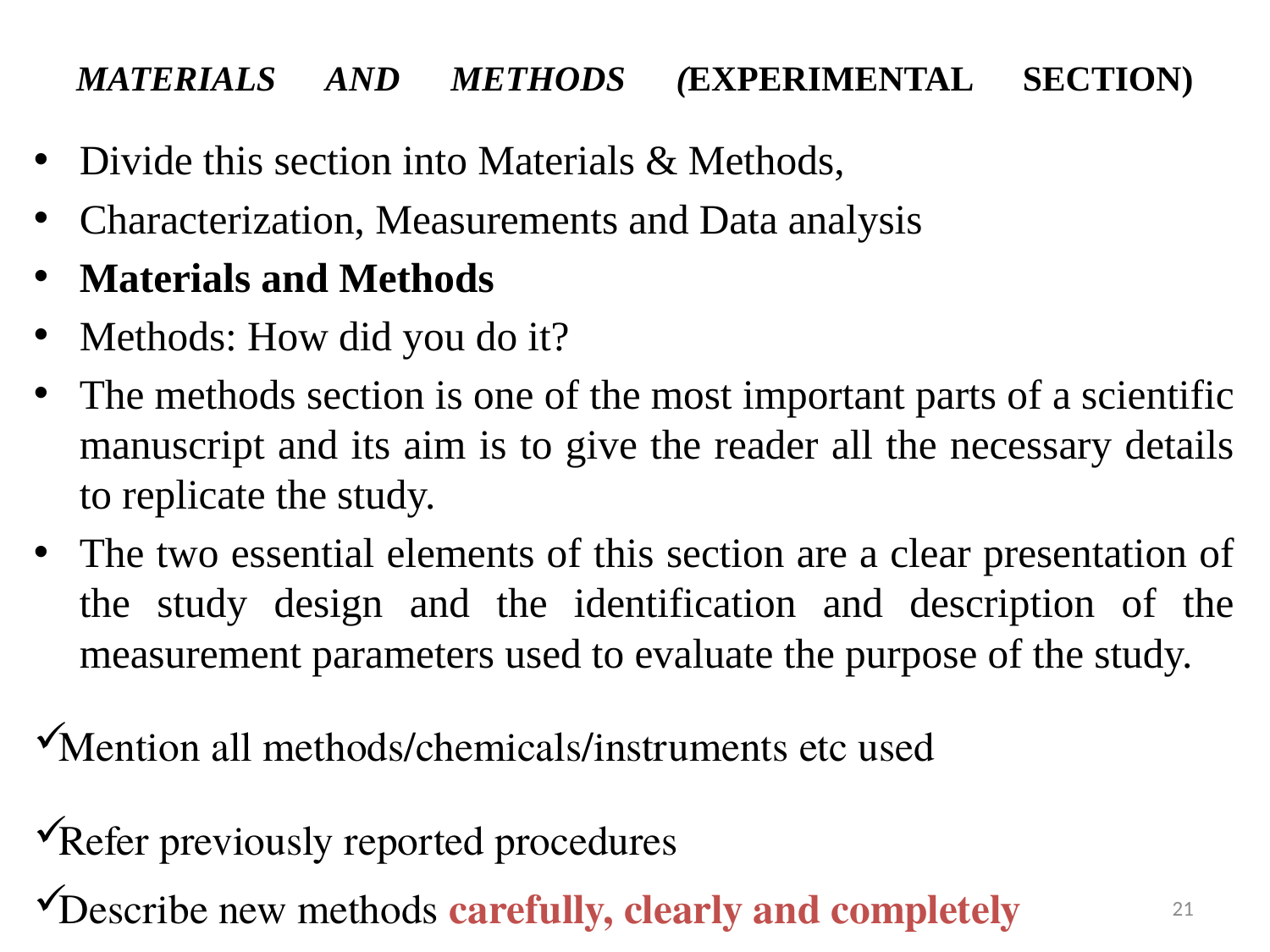

# MATERIALS AND METHODS (EXPERIMENTAL SECTION)
Divide this section into Materials & Methods,
Characterization, Measurements and Data analysis
Materials and Methods
Methods: How did you do it?
The methods section is one of the most important parts of a scientific manuscript and its aim is to give the reader all the necessary details to replicate the study.
The two essential elements of this section are a clear presentation of the study design and the identification and description of the measurement parameters used to evaluate the purpose of the study.
Mention all methods/chemicals/instruments etc used
Refer previously reported procedures
Describe new methods carefully, clearly and completely

21